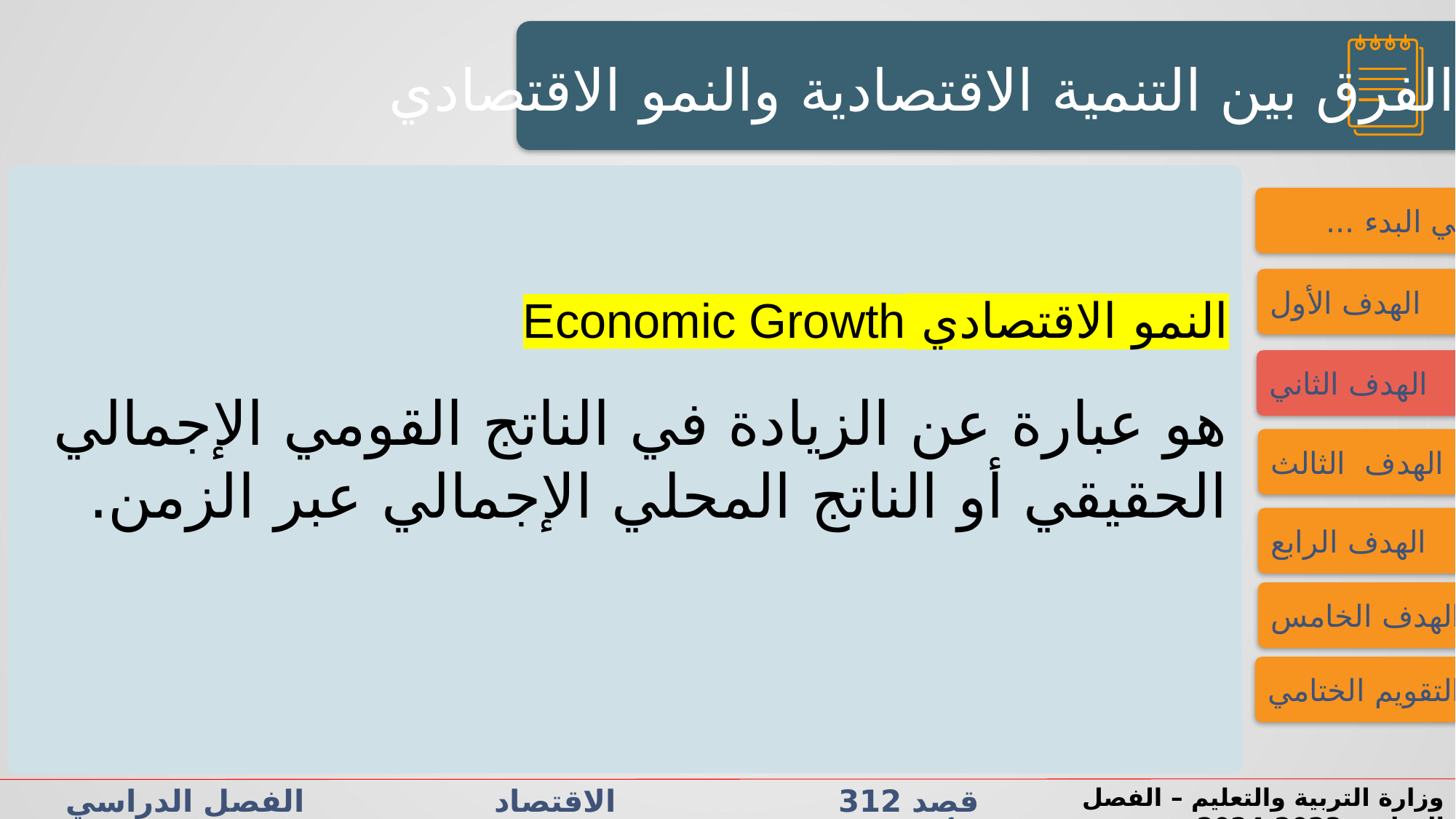

الفرق بين التنمية الاقتصادية والنمو الاقتصادي

النمو الاقتصادي Economic Growth

هو عبارة عن الزيادة في الناتج القومي الإجمالي الحقيقي أو الناتج المحلي الإجمالي عبر الزمن.

فــــي البدء ...
الهدف الأول
الهدف الثاني
الهدف  الثالث
الهدف الرابع
الهدف الخامس
التقويم الختامي
قصد 312                     الاقتصاد                  الفصل الدراسي الأول                   الدرس 3-2:  التنمية الاقتصادية
وزارة التربية والتعليم – الفصل الدراسي2023-2024